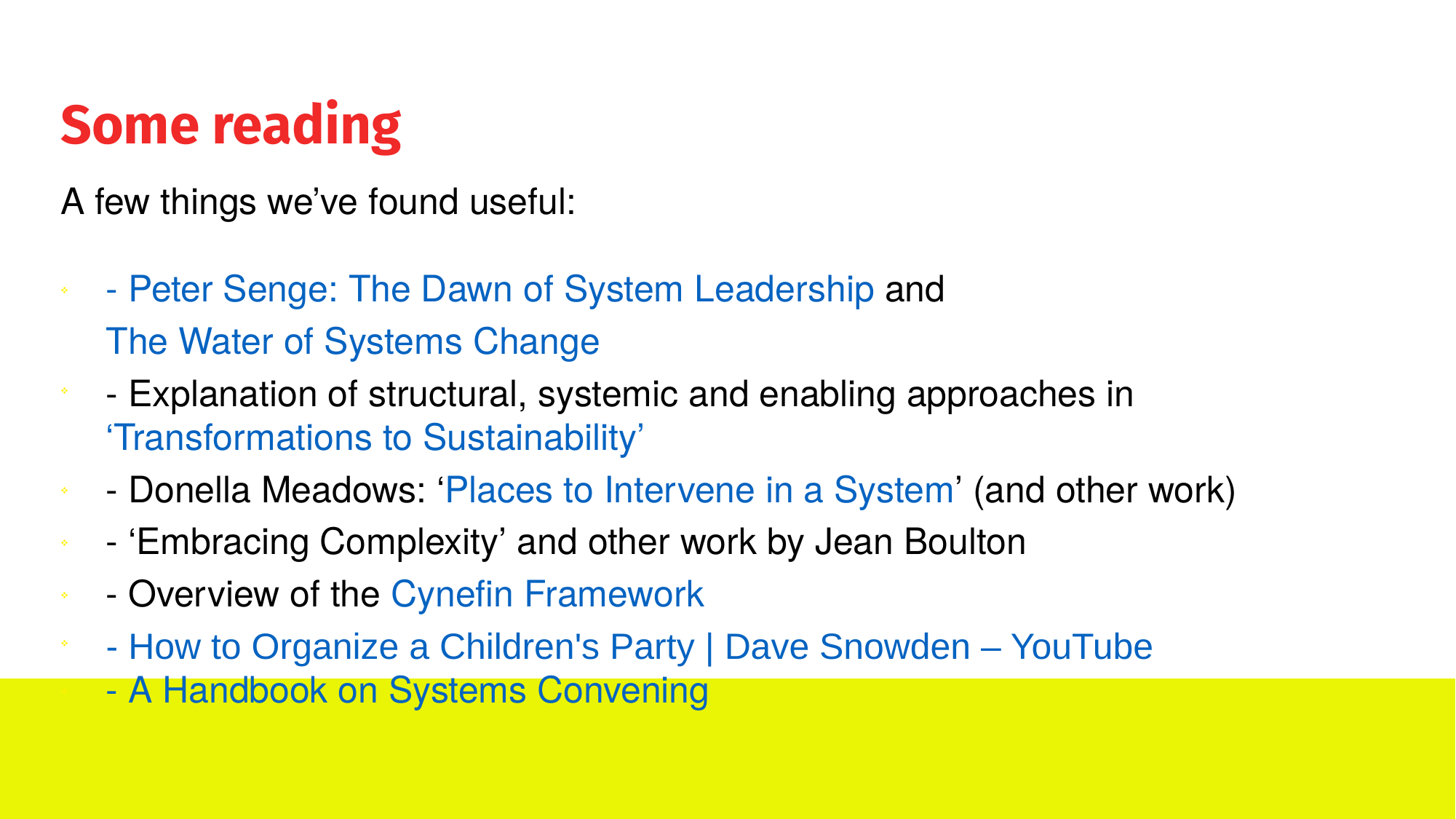

# Some reading
A few things we’ve found useful:

- Peter Senge: The Dawn of System Leadership and The Water of Systems Change
- Explanation of structural, systemic and enabling approaches in ‘Transformations to Sustainability’
- Donella Meadows: ‘Places to Intervene in a System’ (and other work)
- ‘Embracing Complexity’ and other work by Jean Boulton
- Overview of the Cynefin Framework
- How to Organize a Children's Party | Dave Snowden – YouTube
- A Handbook on Systems Convening